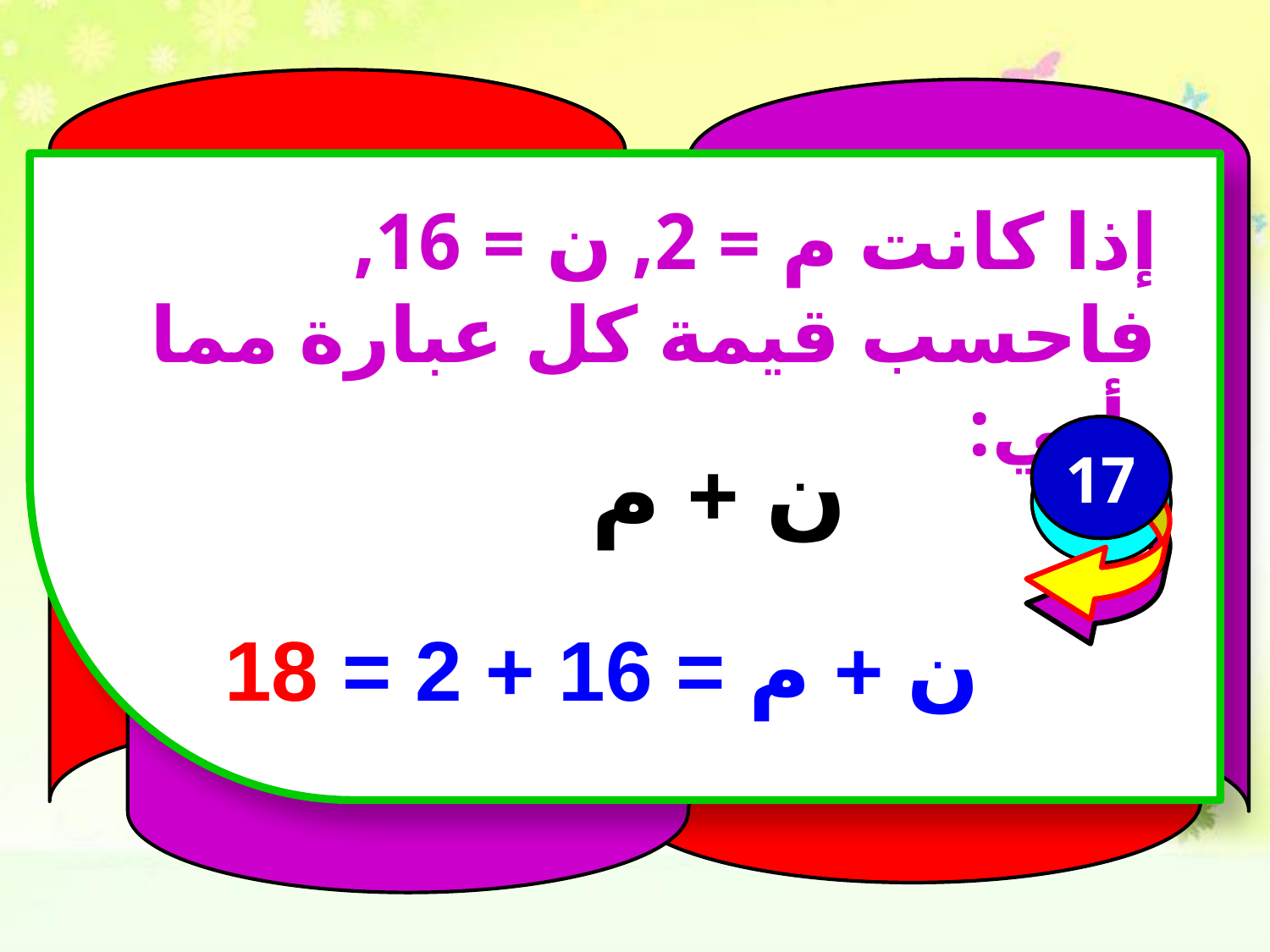

إذا كانت م = 2, ن = 16, فاحسب قيمة كل عبارة مما يأتي:
17

ن + م
ن + م = 16 + 2 = 18